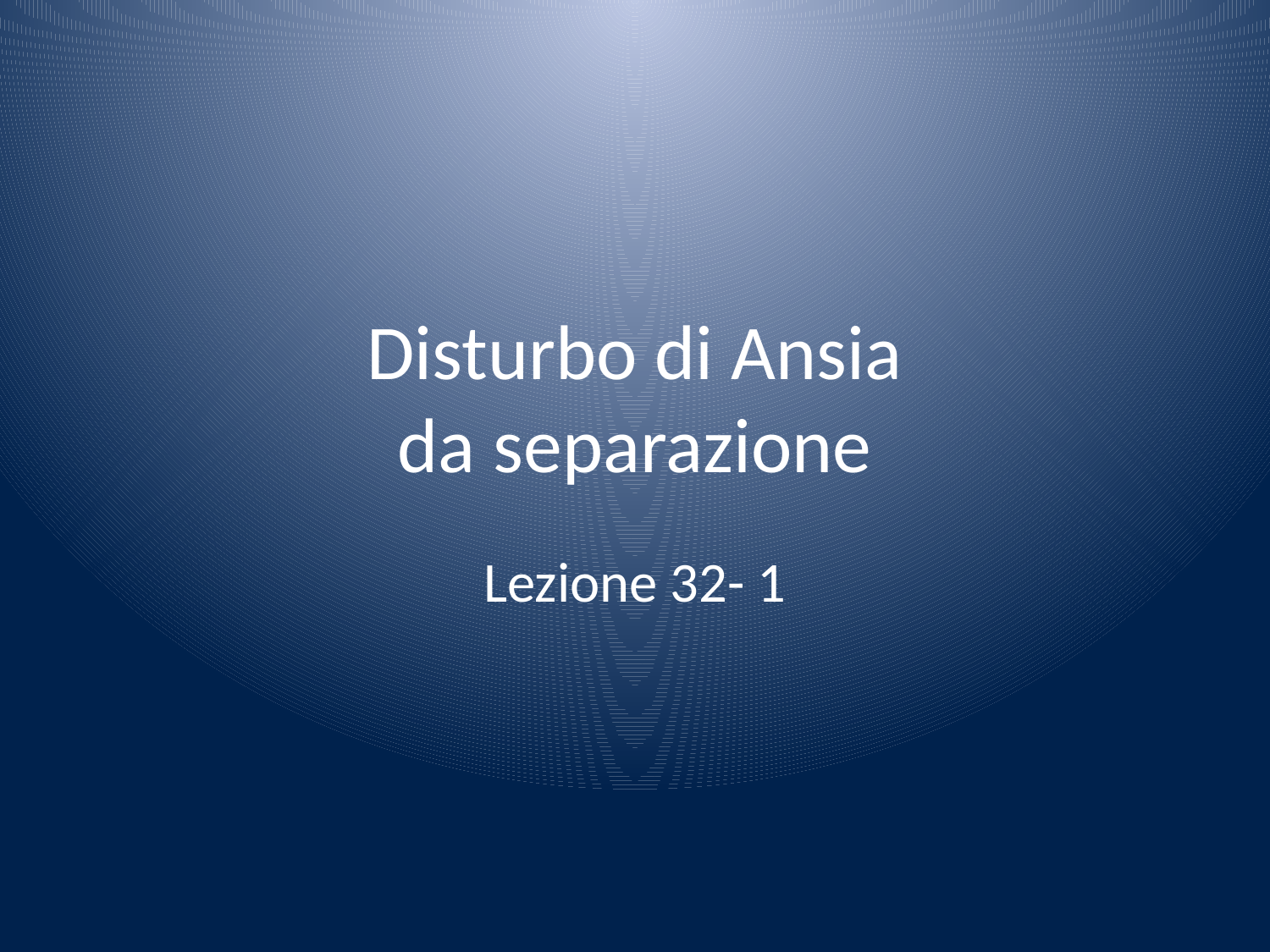

# Disturbo di Ansia da separazione
Lezione 32- 1